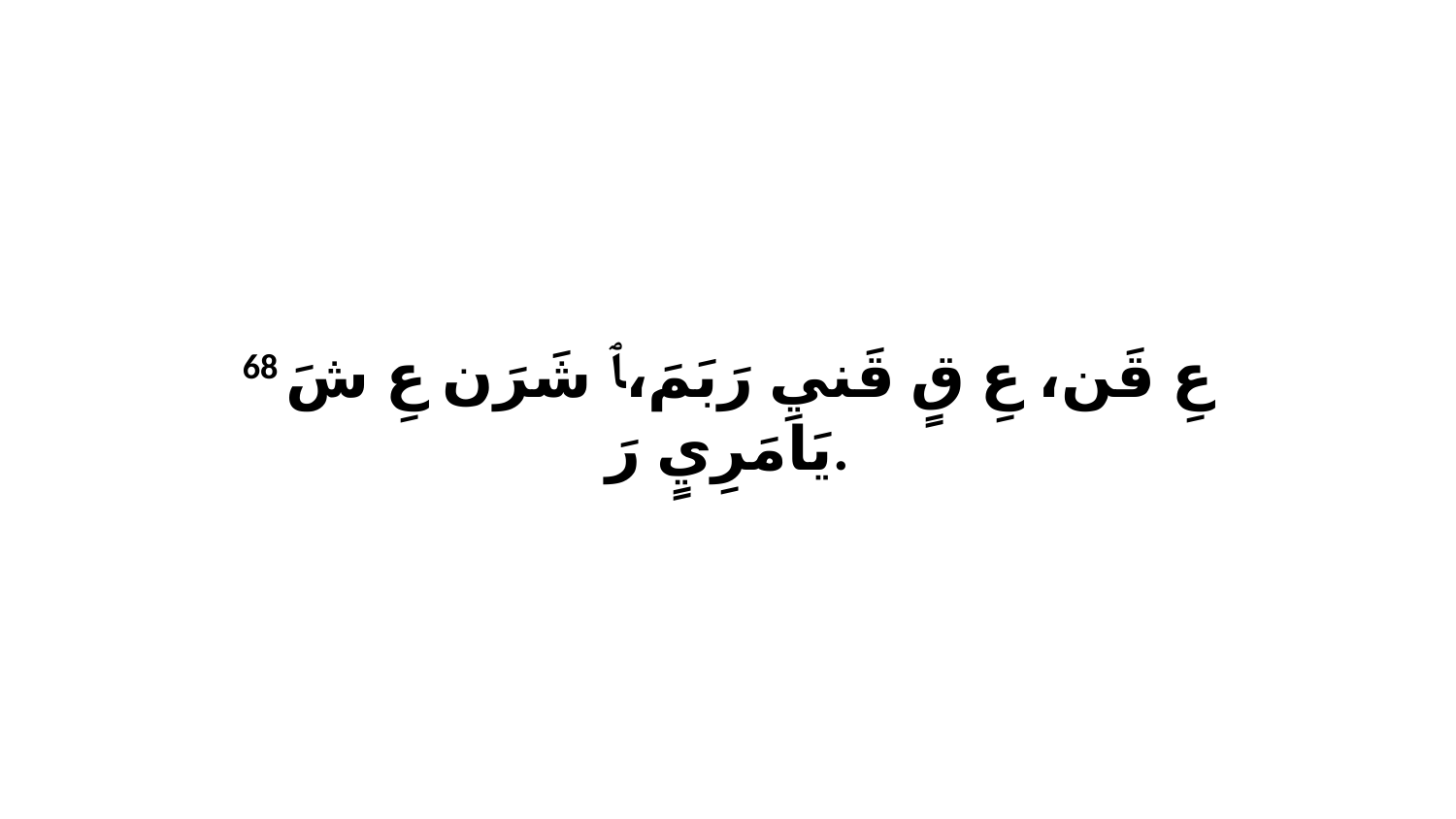

68 عِ قَن، عِ قٍ قَنيِ رَبَمَ،ﭑ شَرَن عِ شَ يَامَرِيٍ رَ.